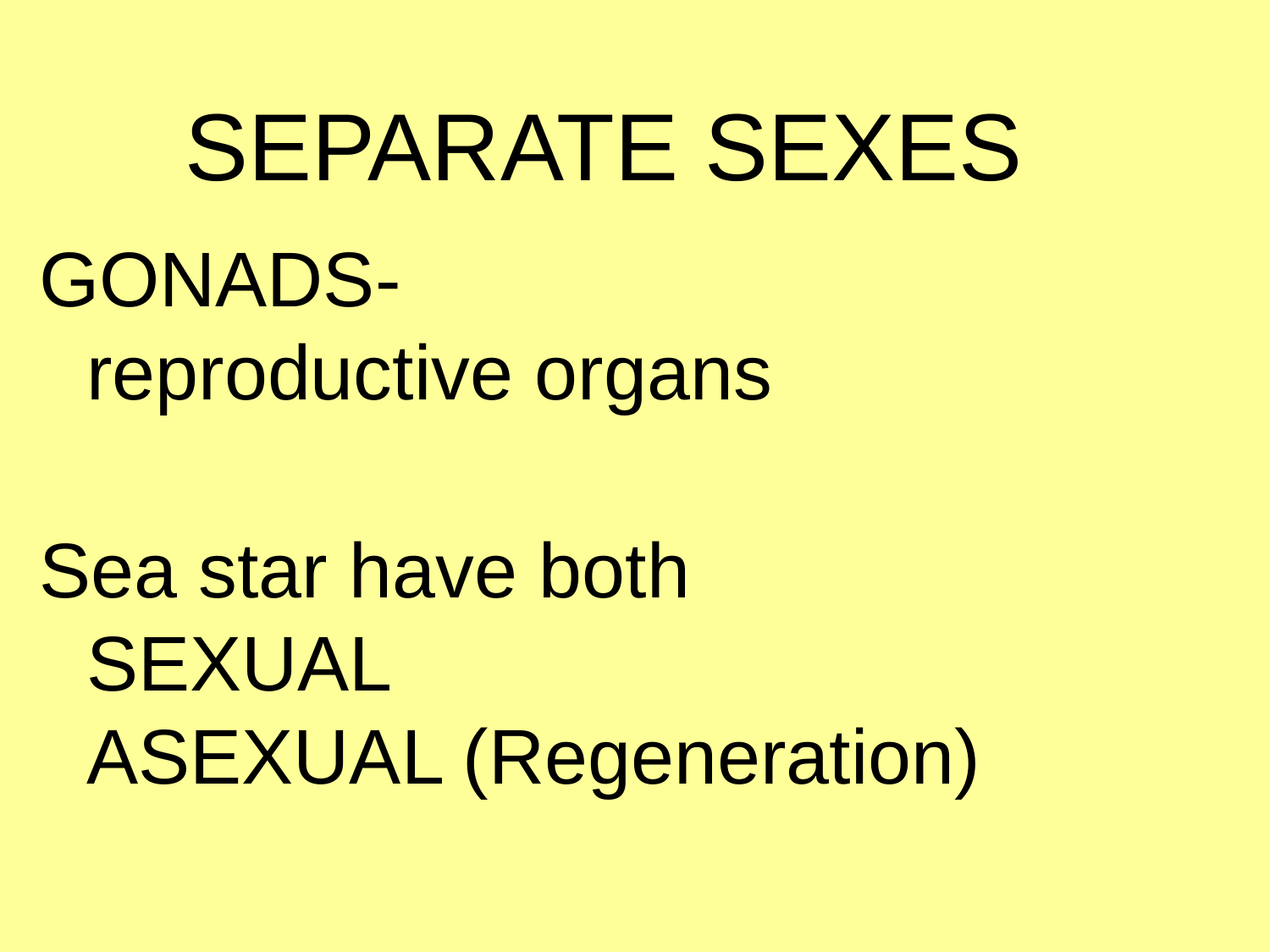

# SEPARATE SEXES
GONADS-
reproductive organs
Sea star have both
SEXUAL
ASEXUAL (Regeneration)